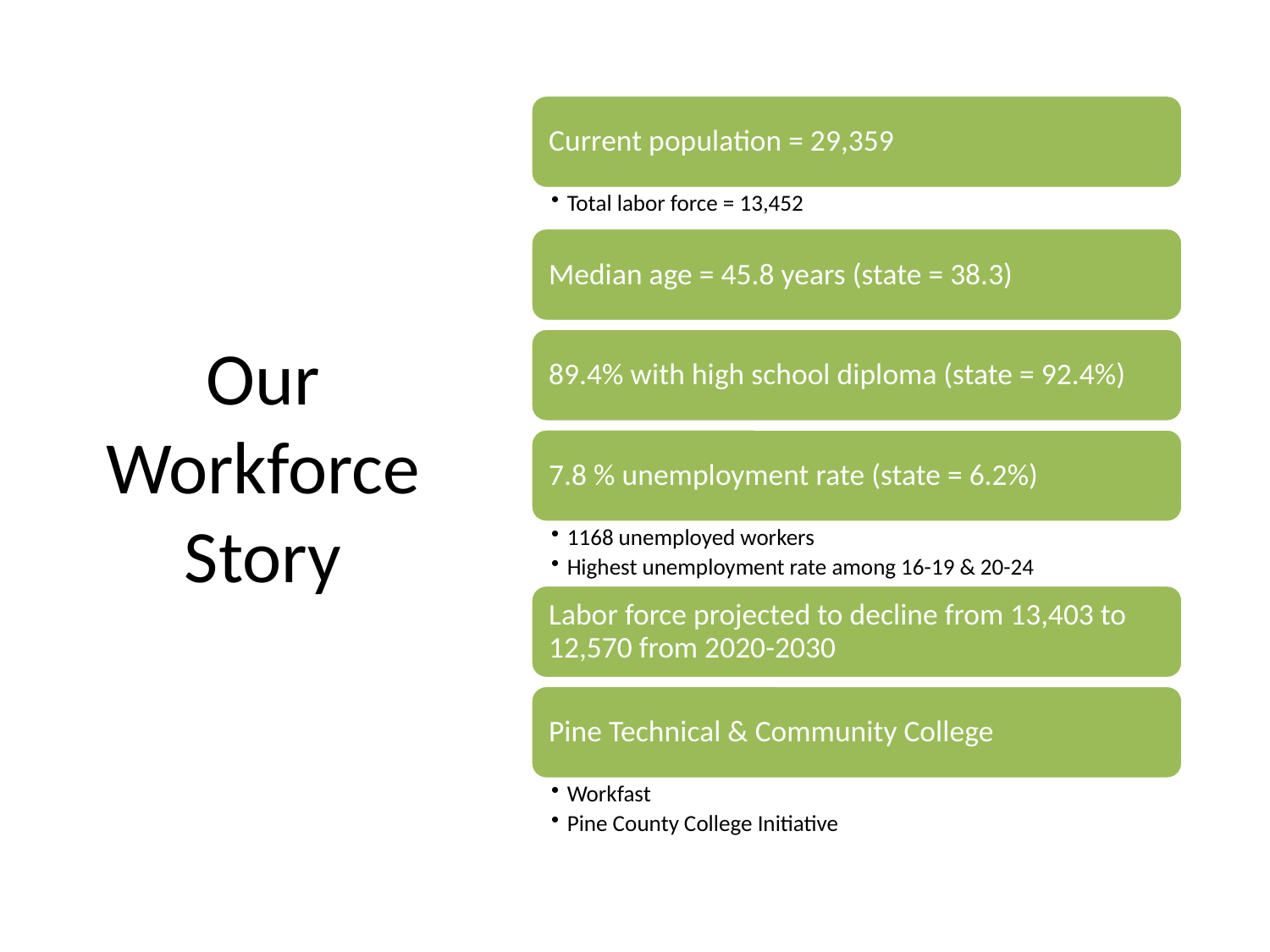

# Our Workforce Story
Current population = 29,359
Total labor force = 13,452
Median age = 45.8 years (state = 38.3)
89.4% with high school diploma (state = 92.4%)
7.8 % unemployment rate (state = 6.2%)
1168 unemployed workers
Highest unemployment rate among 16-19 & 20-24
Labor force projected to decline from 13,403 to 12,570 from 2020-2030
Pine Technical & Community College
Workfast
Pine County College Initiative